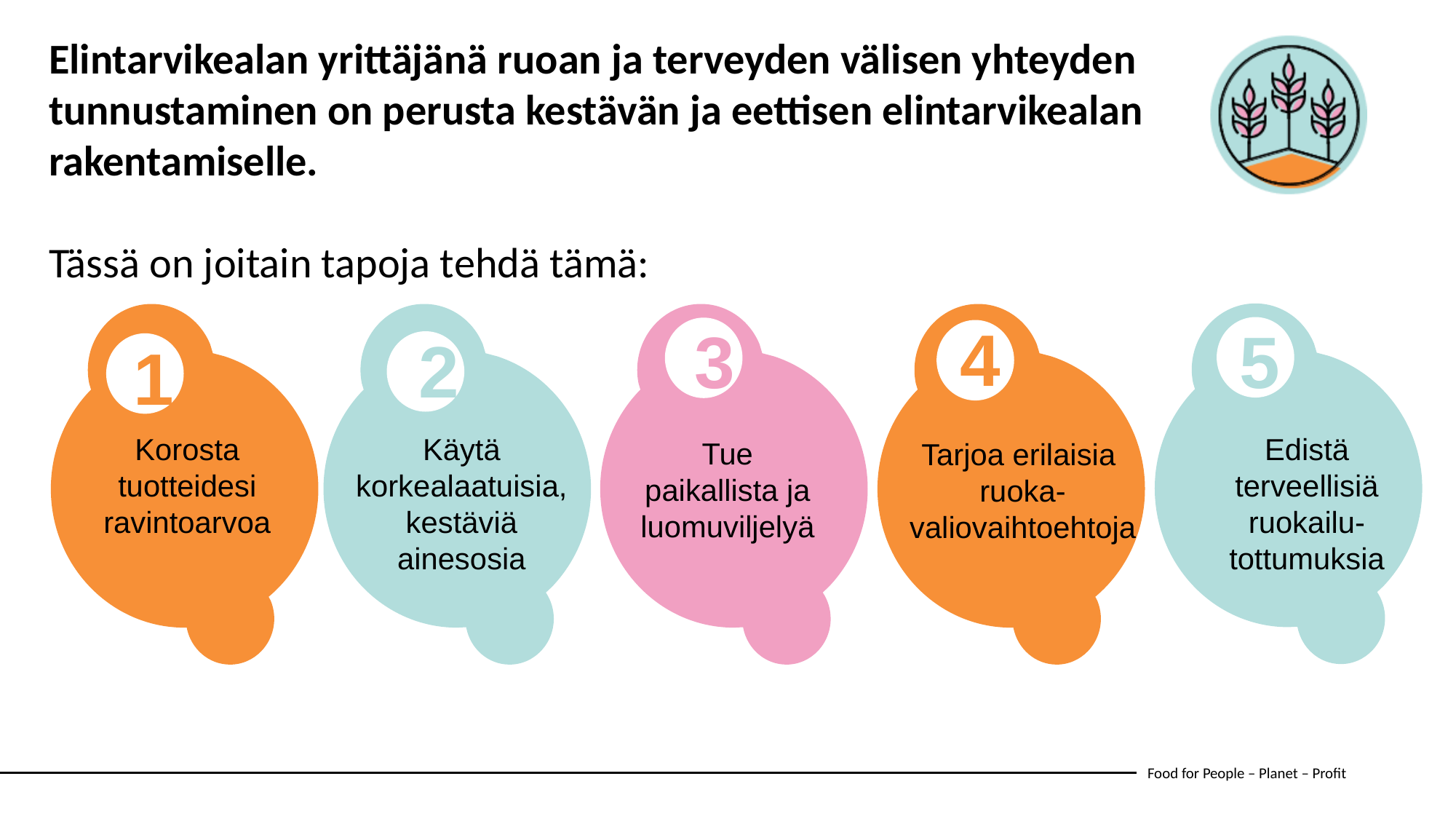

Elintarvikealan yrittäjänä ruoan ja terveyden välisen yhteyden tunnustaminen on perusta kestävän ja eettisen elintarvikealan rakentamiselle.

Tässä on joitain tapoja tehdä tämä:
4
3
5
2
1
Edistä terveellisiä ruokailu-tottumuksia
Korosta tuotteidesi ravintoarvoa
Käytä korkealaatuisia, kestäviä ainesosia
Tue paikallista ja luomuviljelyä
Tarjoa erilaisia ​​ruoka-valiovaihtoehtoja